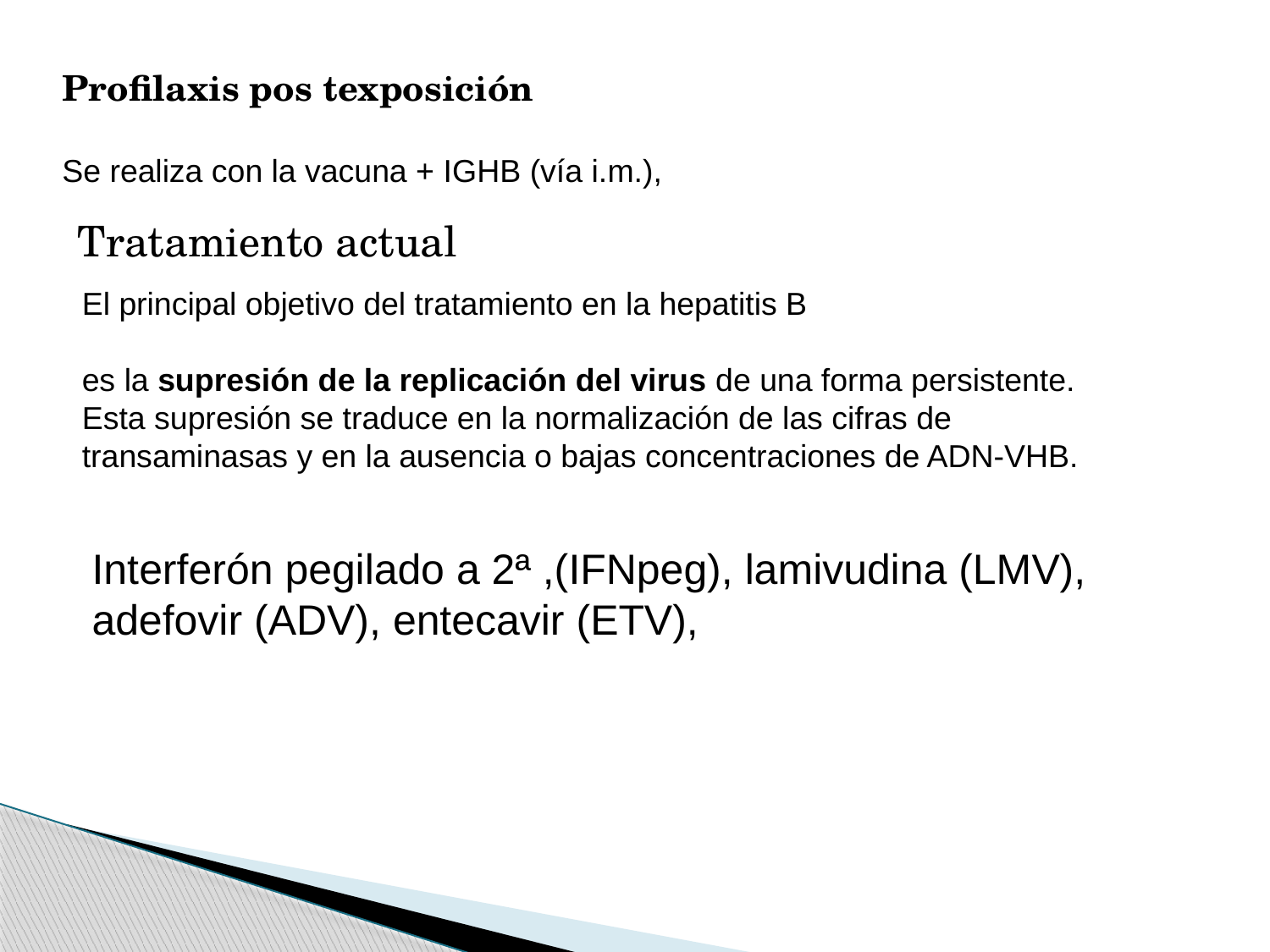

Profilaxis pos texposición

Se realiza con la vacuna + IGHB (vía i.m.),
Tratamiento actual
El principal objetivo del tratamiento en la hepatitis B

es la supresión de la replicación del virus de una forma persistente.
Esta supresión se traduce en la normalización de las cifras de transaminasas y en la ausencia o bajas concentraciones de ADN-VHB.
Interferón pegilado a 2ª ,(IFNpeg), lamivudina (LMV), adefovir (ADV), entecavir (ETV),